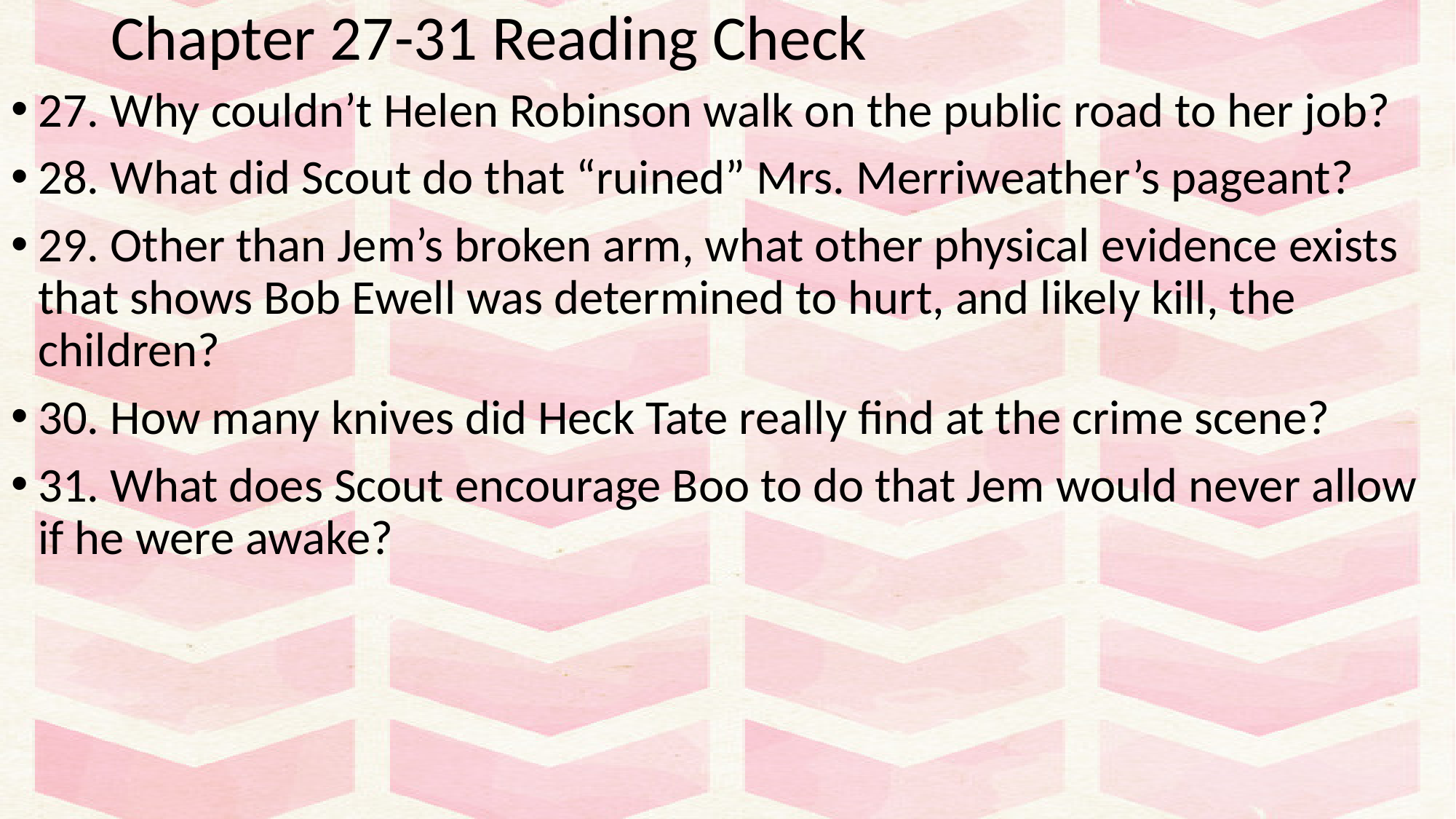

# Chapter 27-31 Reading Check
27. Why couldn’t Helen Robinson walk on the public road to her job?
28. What did Scout do that “ruined” Mrs. Merriweather’s pageant?
29. Other than Jem’s broken arm, what other physical evidence exists that shows Bob Ewell was determined to hurt, and likely kill, the children?
30. How many knives did Heck Tate really find at the crime scene?
31. What does Scout encourage Boo to do that Jem would never allow if he were awake?